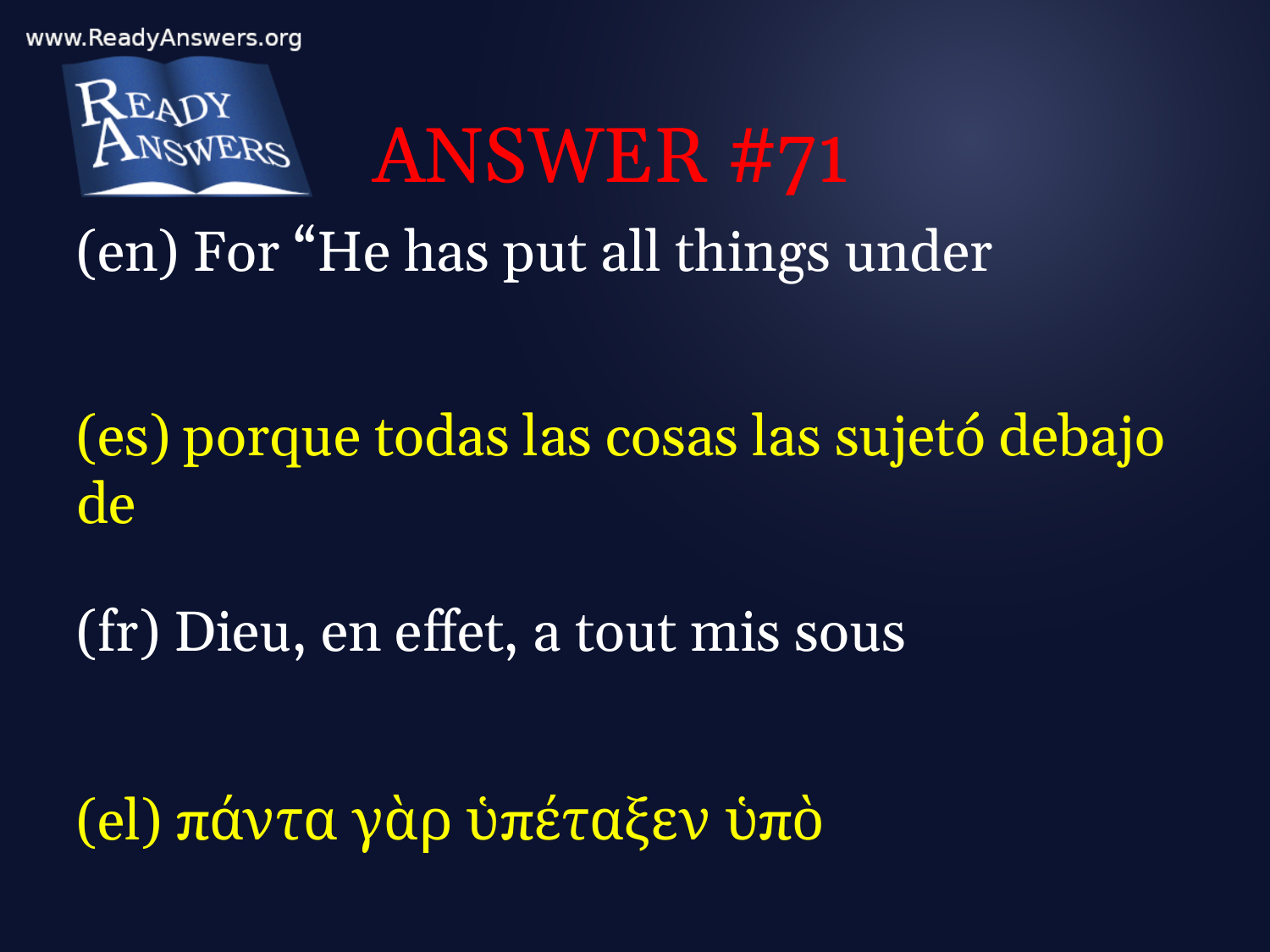

# ANSWER #71
(en) For “He has put all things under
(es) porque todas las cosas las sujetó debajo de
(fr) Dieu, en effet, a tout mis sous
(el) πάντα γὰρ ὑπέταξεν ὑπὸ